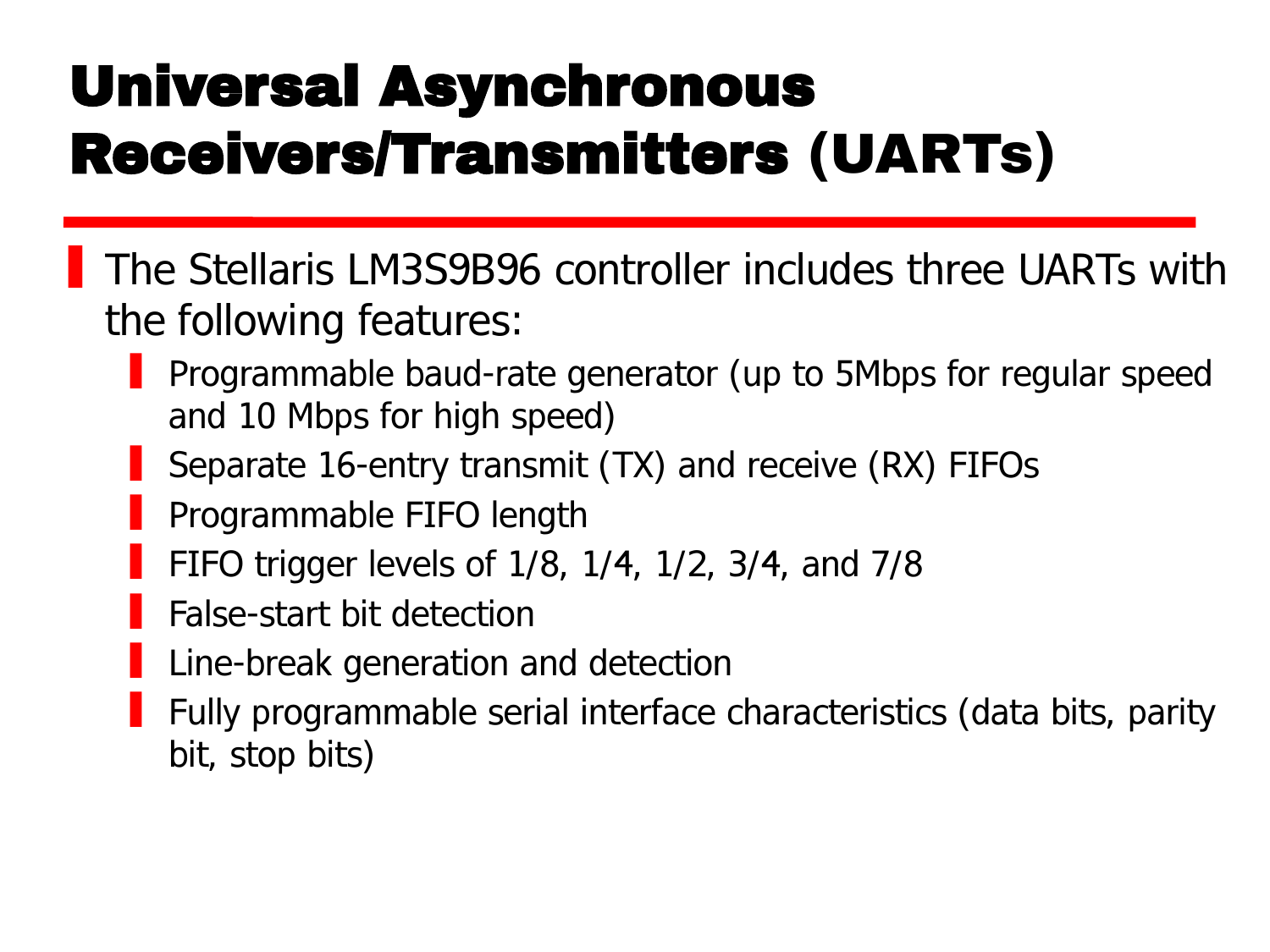

# Universal Asynchronous Receivers/Transmitters (UARTs)
The Stellaris LM3S9B96 controller includes three UARTs with the following features:
Programmable baud-rate generator (up to 5Mbps for regular speed and 10 Mbps for high speed)
Separate 16-entry transmit (TX) and receive (RX) FIFOs
Programmable FIFO length
FIFO trigger levels of 1/8, 1/4, 1/2, 3/4, and 7/8
False-start bit detection
Line-break generation and detection
Fully programmable serial interface characteristics (data bits, parity bit, stop bits)